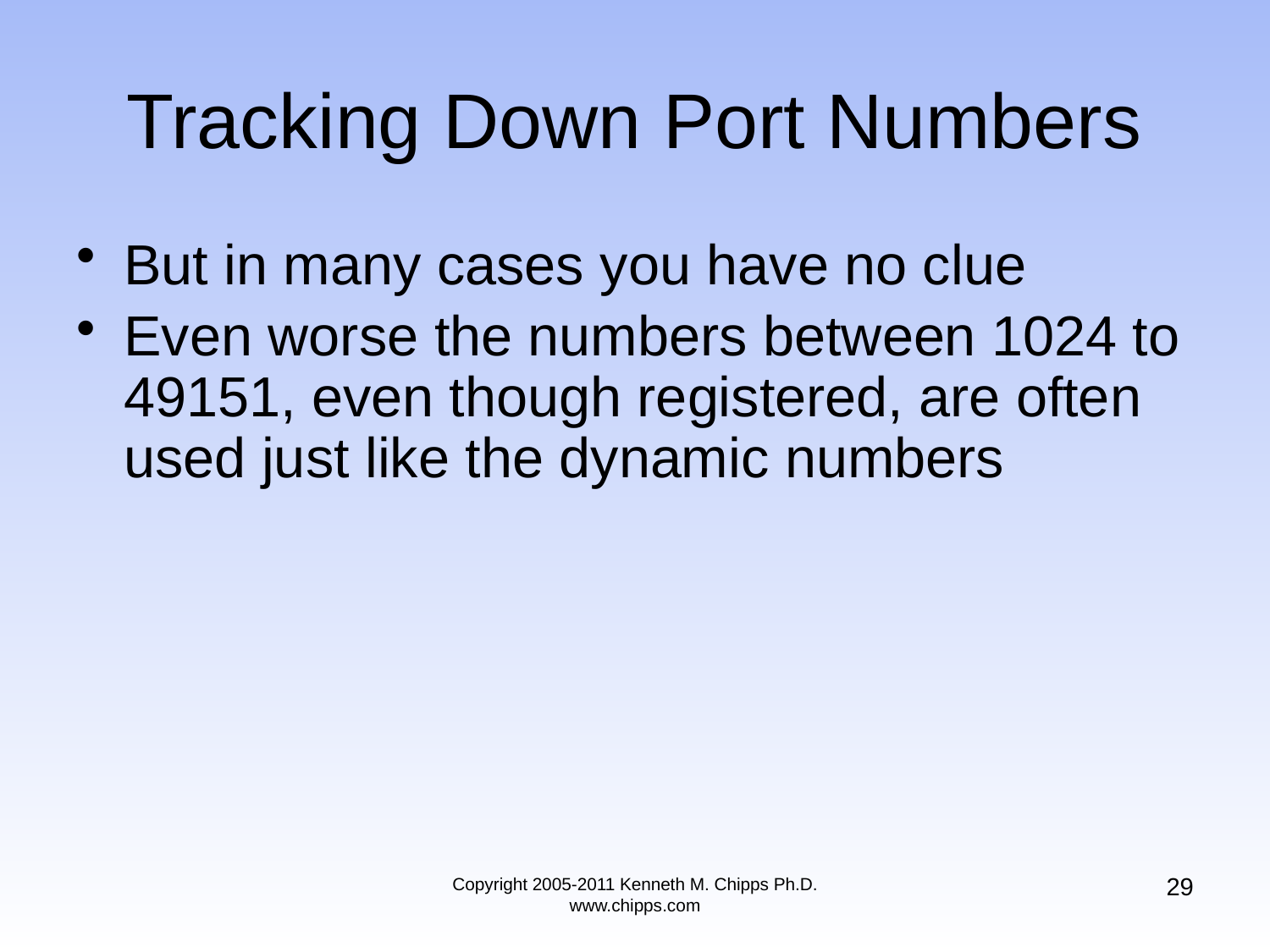

# Tracking Down Port Numbers
But in many cases you have no clue
Even worse the numbers between 1024 to 49151, even though registered, are often used just like the dynamic numbers
29
Copyright 2005-2011 Kenneth M. Chipps Ph.D. www.chipps.com